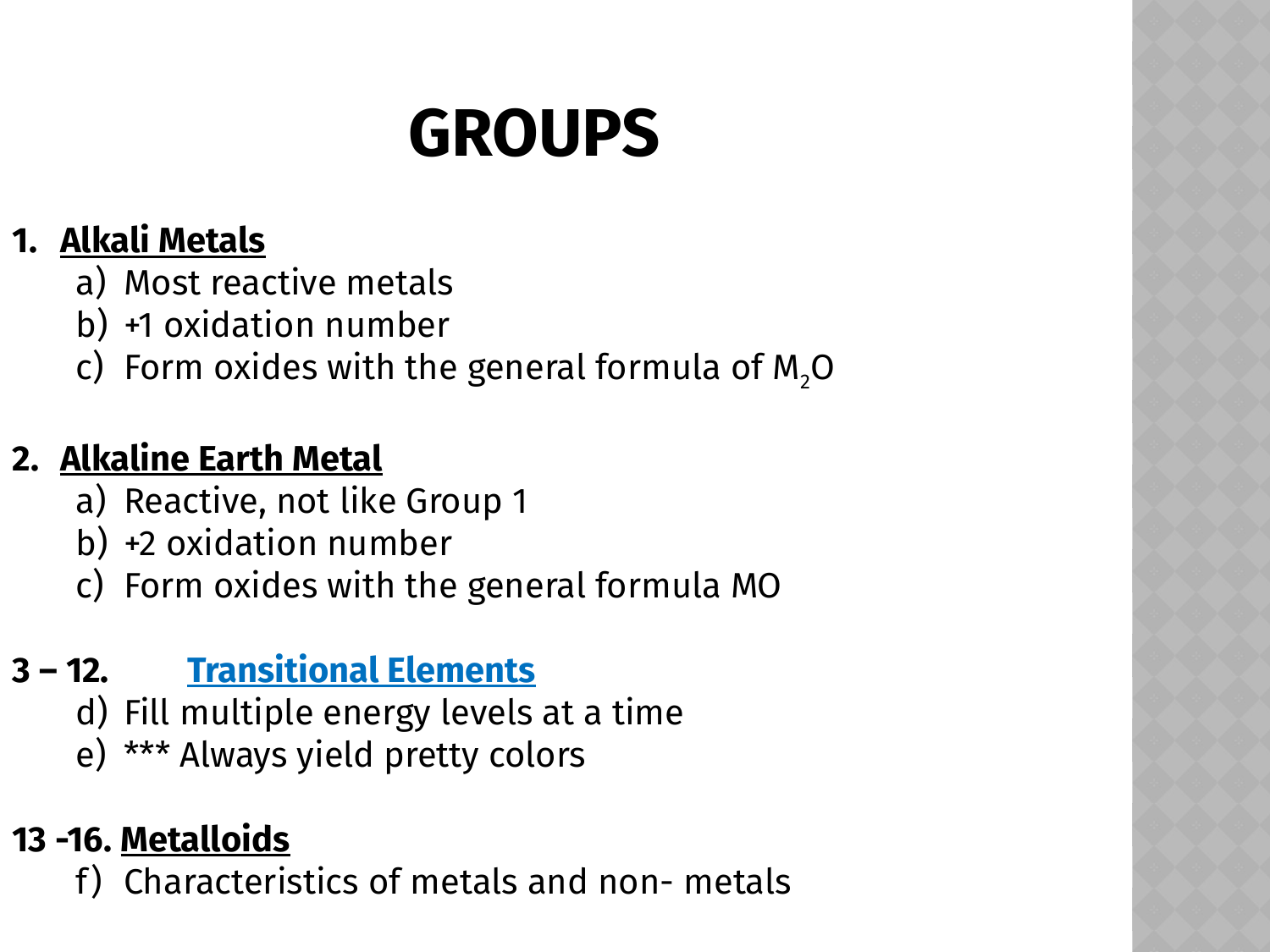

# groups
Alkali Metals
Most reactive metals
+1 oxidation number
Form oxides with the general formula of M2O

Alkaline Earth Metal
Reactive, not like Group 1
+2 oxidation number
Form oxides with the general formula MO

3 – 12. 	Transitional Elements
Fill multiple energy levels at a time
*** Always yield pretty colors

13 -16. Metalloids
Characteristics of metals and non- metals